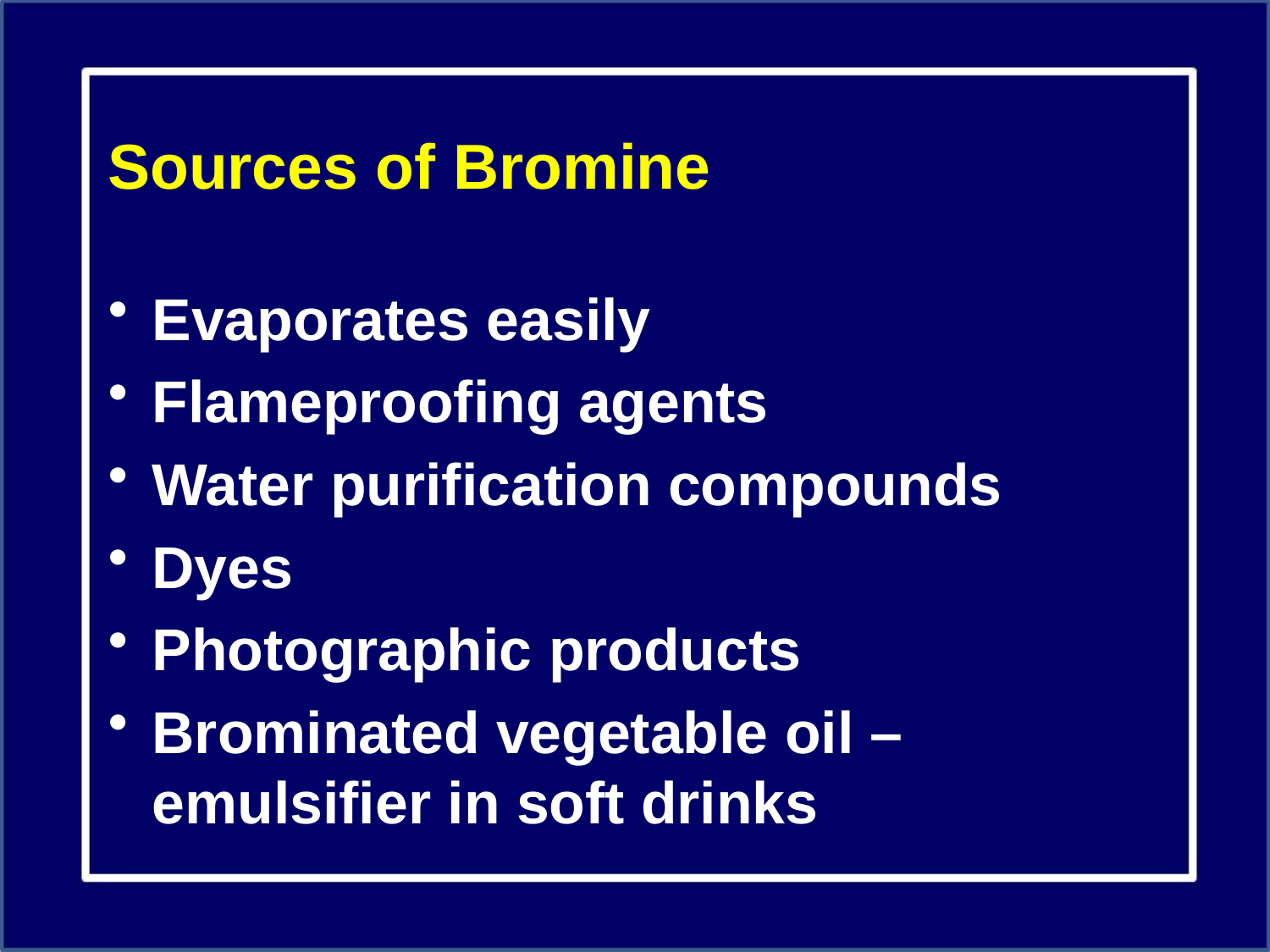

# Sources of Bromine
Evaporates easily
Flameproofing agents
Water purification compounds
Dyes
Photographic products
Brominated vegetable oil – emulsifier in soft drinks